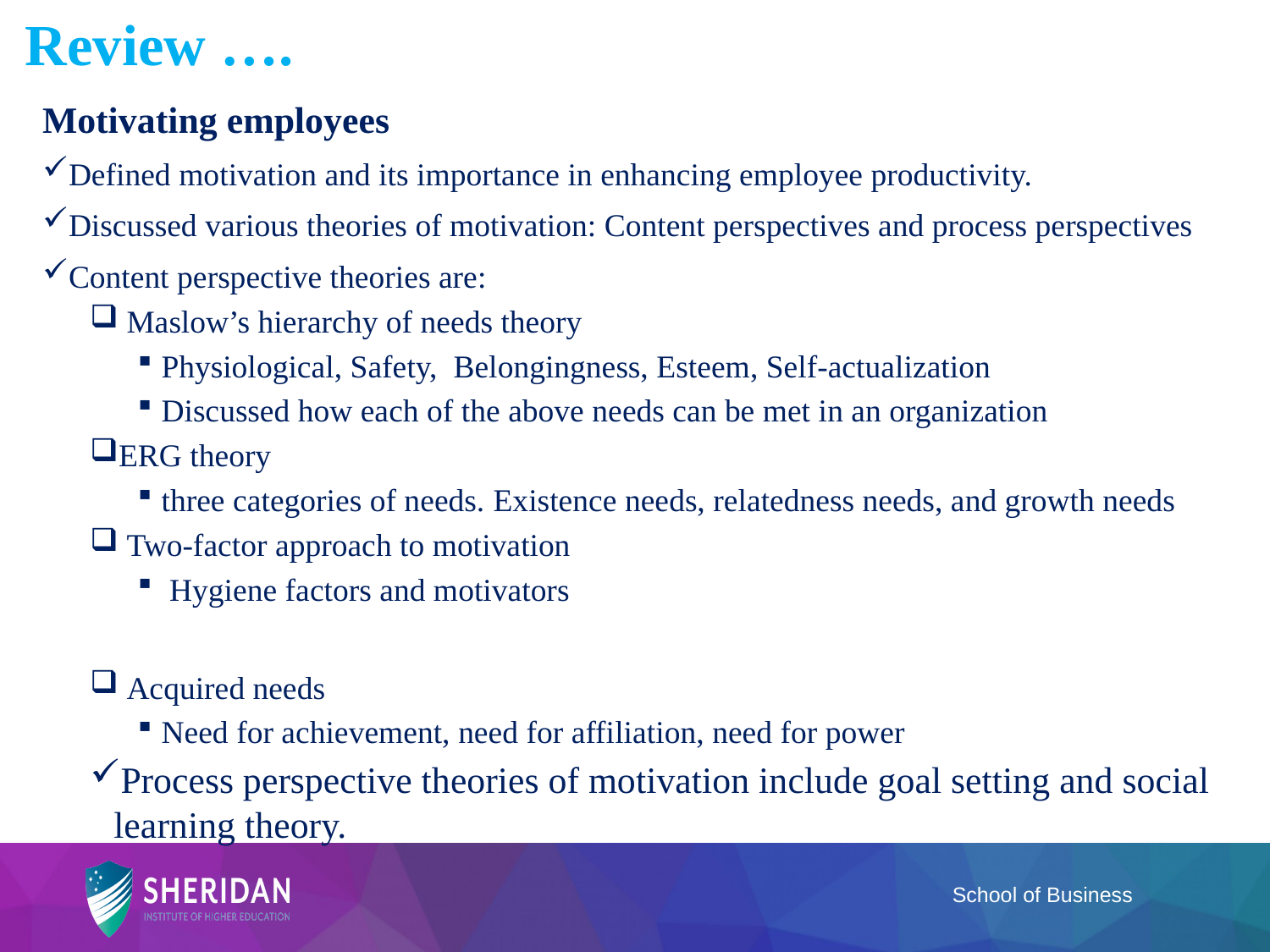

# Review ….
Motivating employees
Defined motivation and its importance in enhancing employee productivity.
Discussed various theories of motivation: Content perspectives and process perspectives
Content perspective theories are:
 Maslow’s hierarchy of needs theory
Physiological, Safety,  Belongingness, Esteem, Self-actualization
Discussed how each of the above needs can be met in an organization
ERG theory
three categories of needs. Existence needs, relatedness needs, and growth needs
 Two-factor approach to motivation
 Hygiene factors and motivators

 Acquired needs
Need for achievement, need for affiliation, need for power
Process perspective theories of motivation include goal setting and social learning theory.